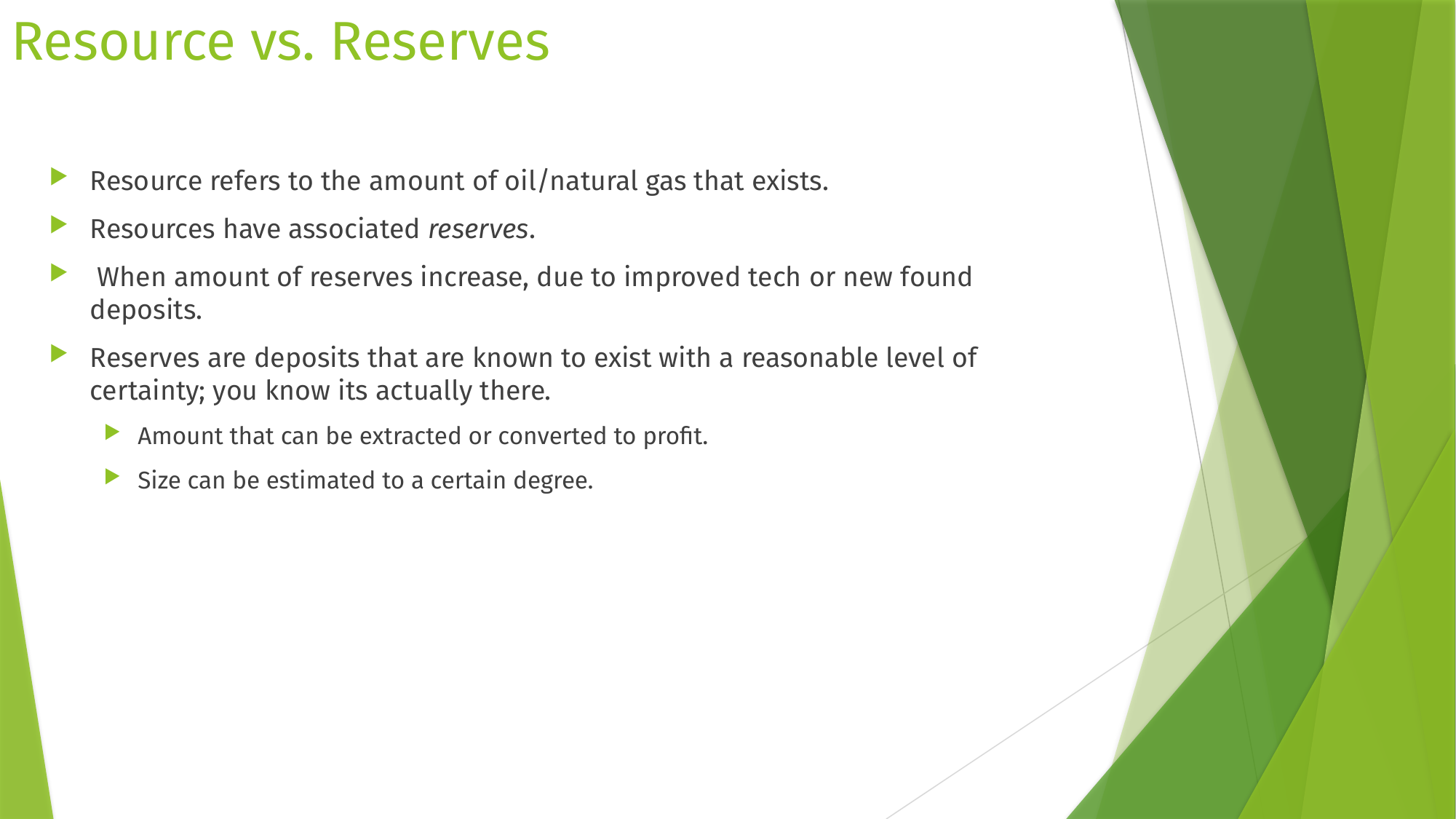

# Resource vs. Reserves
Resource refers to the amount of oil/natural gas that exists.
Resources have associated reserves.
 When amount of reserves increase, due to improved tech or new found deposits.
Reserves are deposits that are known to exist with a reasonable level of certainty; you know its actually there.
Amount that can be extracted or converted to profit.
Size can be estimated to a certain degree.